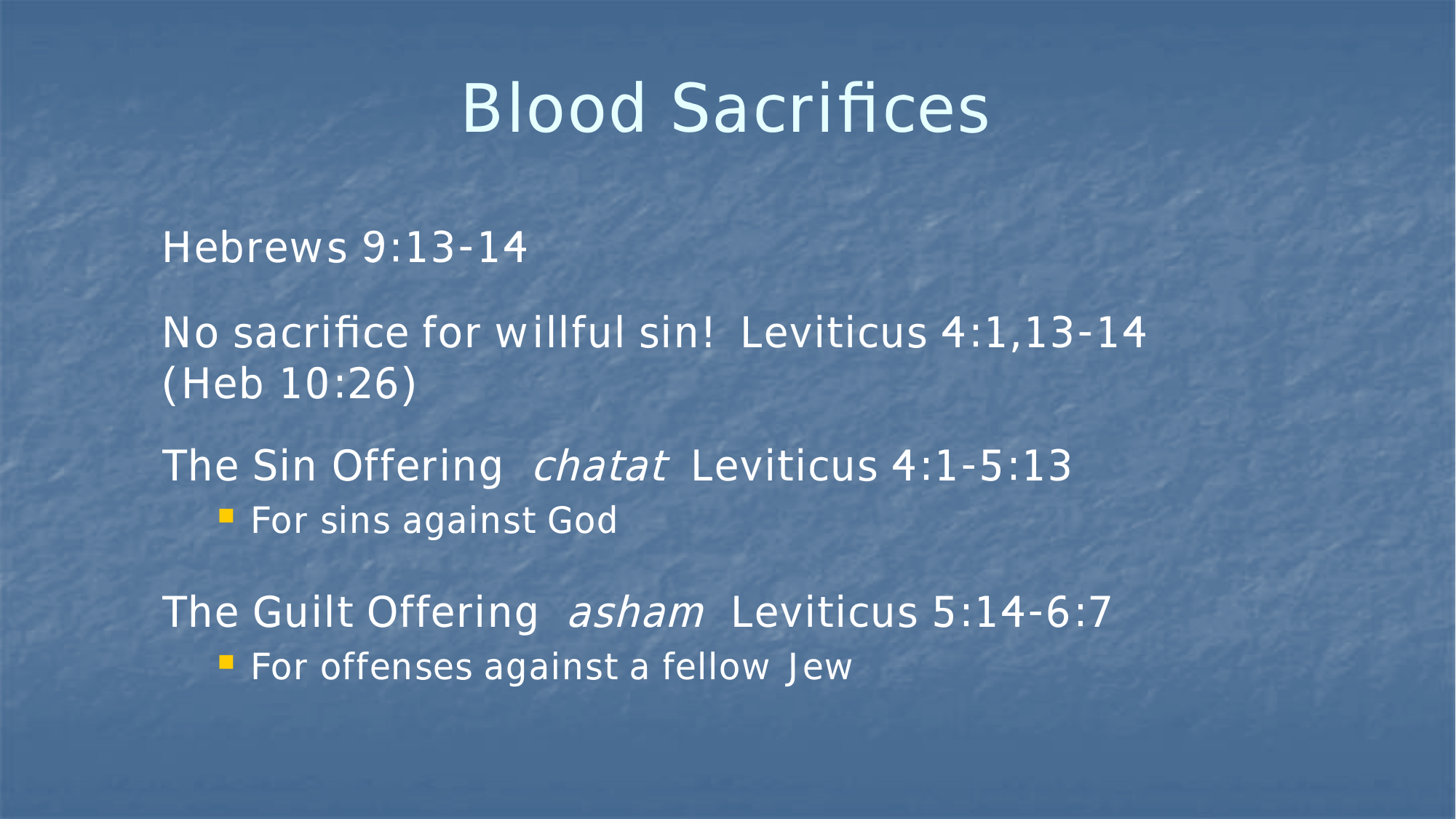

# Blood Sacrifices
Hebrews 9:13-14

No sacrifice for willful sin!  Leviticus 4:1,13-14          (Heb 10:26)

The Sin Offering  chatat  Leviticus 4:1-5:13
For sins against God

The Guilt Offering  asham  Leviticus 5:14-6:7
For offenses against a fellow Jew